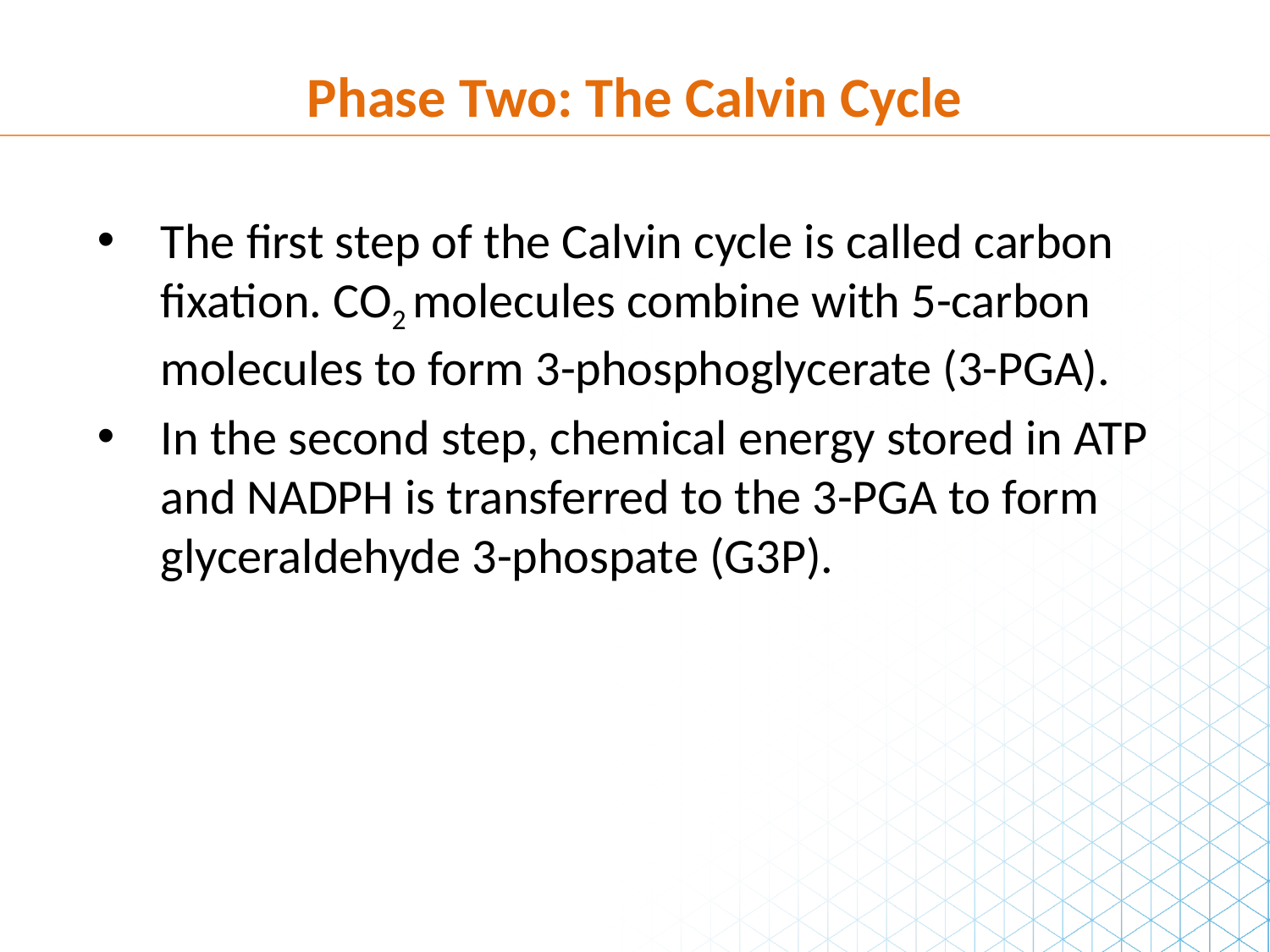

Phase Two: The Calvin Cycle
The first step of the Calvin cycle is called carbon fixation. CO2 molecules combine with 5-carbon molecules to form 3-phosphoglycerate (3-PGA).
In the second step, chemical energy stored in ATP and NADPH is transferred to the 3-PGA to form glyceraldehyde 3-phospate (G3P).